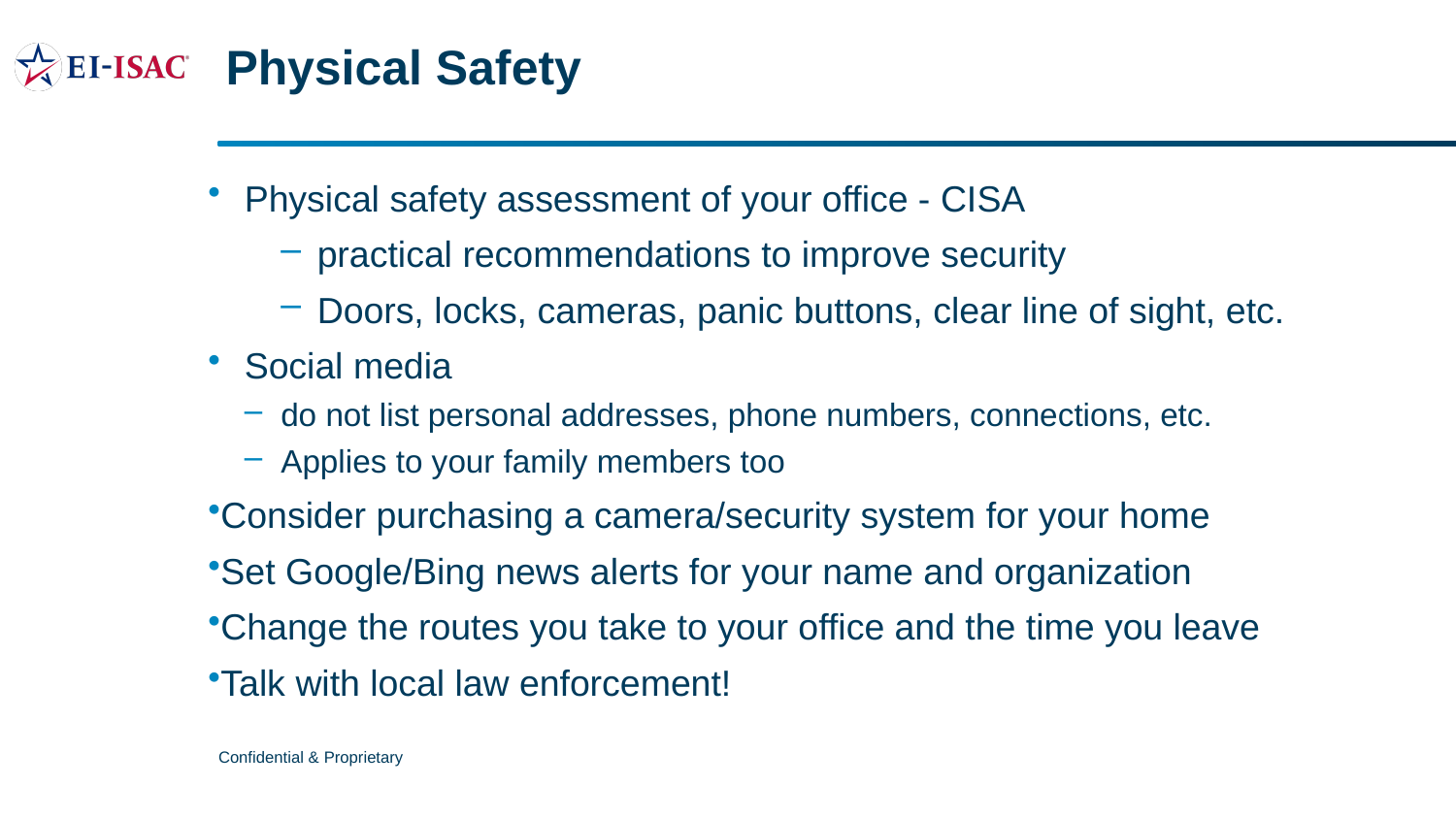

Physical Safety
Physical safety assessment of your office - CISA
practical recommendations to improve security
Doors, locks, cameras, panic buttons, clear line of sight, etc.
Social media
do not list personal addresses, phone numbers, connections, etc.
Applies to your family members too
Consider purchasing a camera/security system for your home
Set Google/Bing news alerts for your name and organization
Change the routes you take to your office and the time you leave
Talk with local law enforcement!